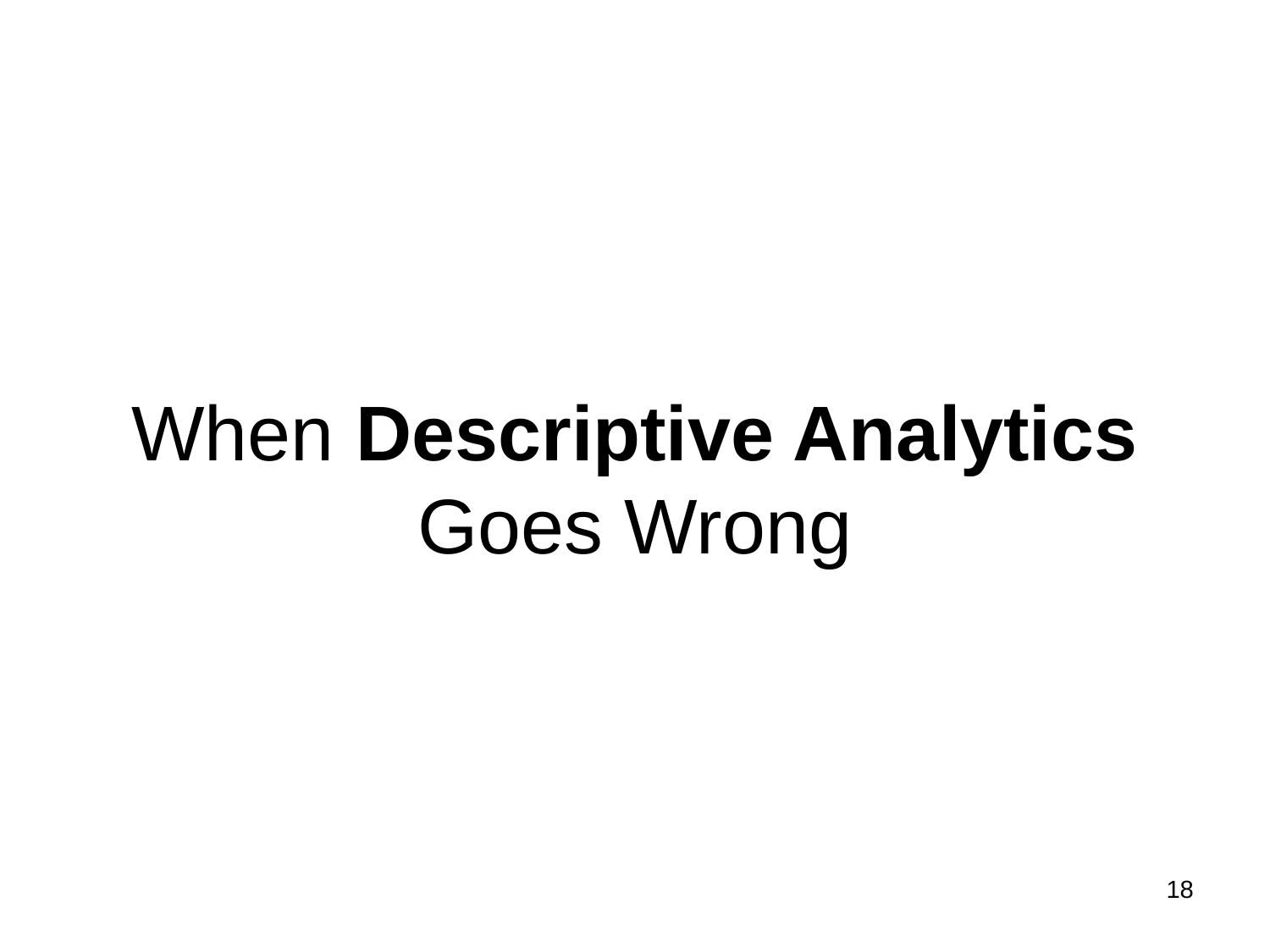

# When Descriptive Analytics Goes Wrong
18